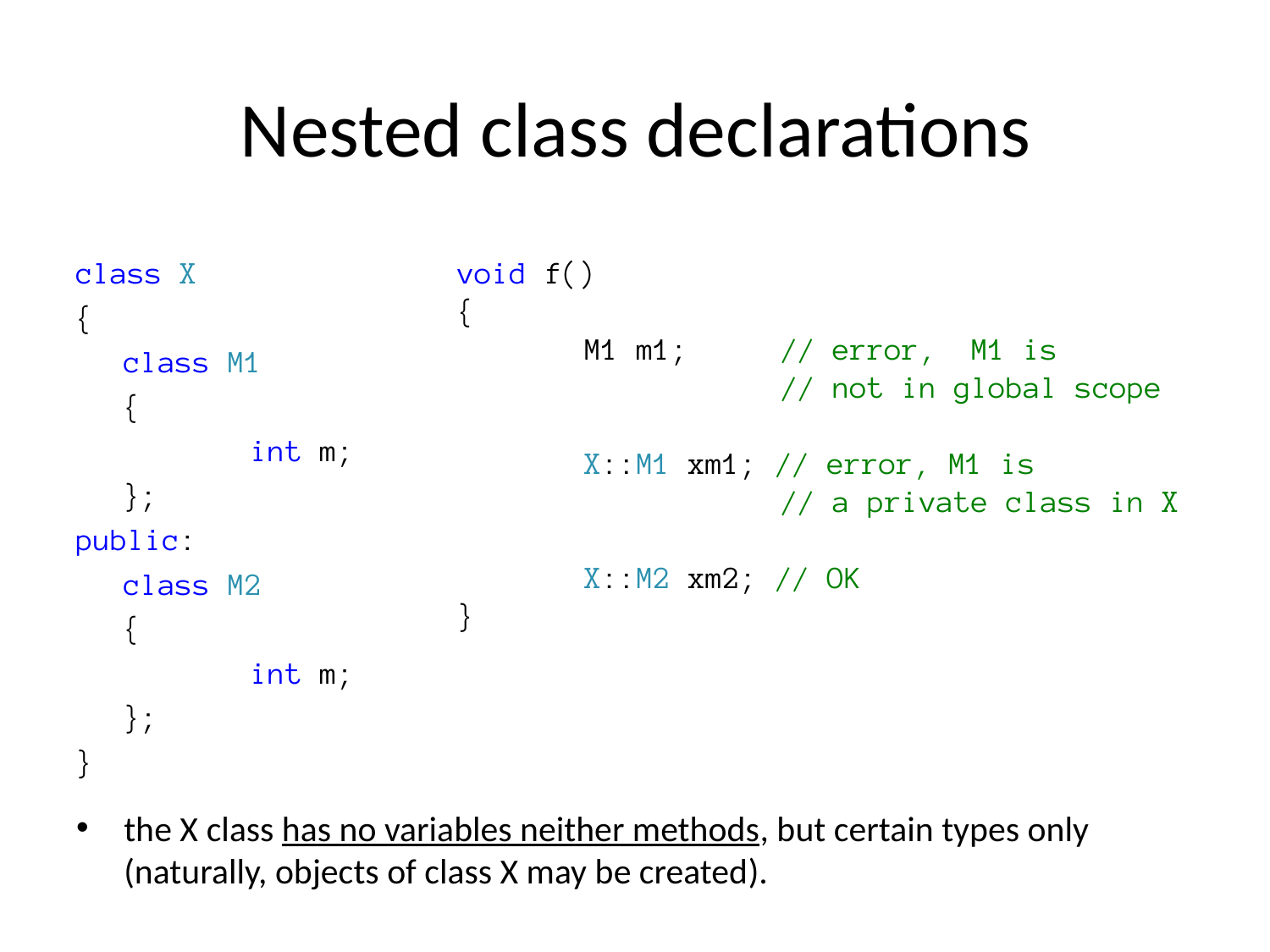

# Nested class declarations

class X
{
	class M1
	{
		int m;
	};
public:
	class M2
	{
		int m;
	};
}

the X class has no variables neither methods, but certain types only (naturally, objects of class X may be created).
void f()
{
	M1 m1;	    // error,  M1 is
		    // not in global scope

	X::M1 xm1; // error, M1 is
		    // a private class in X

	X::M2 xm2; // OK
}